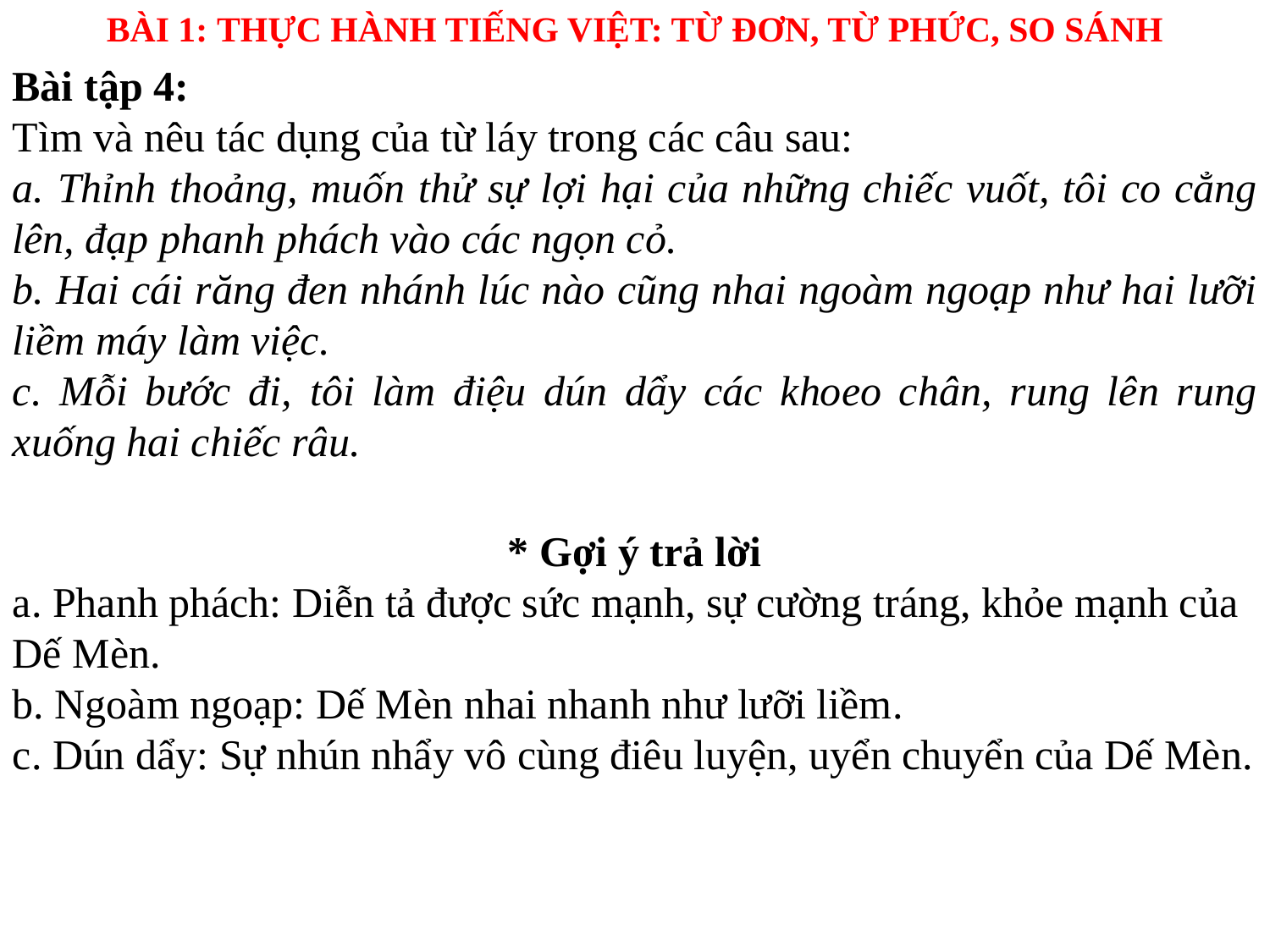

BÀI 1: THỰC HÀNH TIẾNG VIỆT: TỪ ĐƠN, TỪ PHỨC, SO SÁNH

Bài tập 4:
Tìm và nêu tác dụng của từ láy trong các câu sau:
a. Thỉnh thoảng, muốn thử sự lợi hại của những chiếc vuốt, tôi co cẳng lên, đạp phanh phách vào các ngọn cỏ.
b. Hai cái răng đen nhánh lúc nào cũng nhai ngoàm ngoạp như hai lưỡi liềm máy làm việc.
c. Mỗi bước đi, tôi làm điệu dún dẩy các khoeo chân, rung lên rung xuống hai chiếc râu.

* Gợi ý trả lời
a. Phanh phách: Diễn tả được sức mạnh, sự cường tráng, khỏe mạnh của Dế Mèn.
b. Ngoàm ngoạp: Dế Mèn nhai nhanh như lưỡi liềm.
c. Dún dẩy: Sự nhún nhẩy vô cùng điêu luyện, uyển chuyển của Dế Mèn.